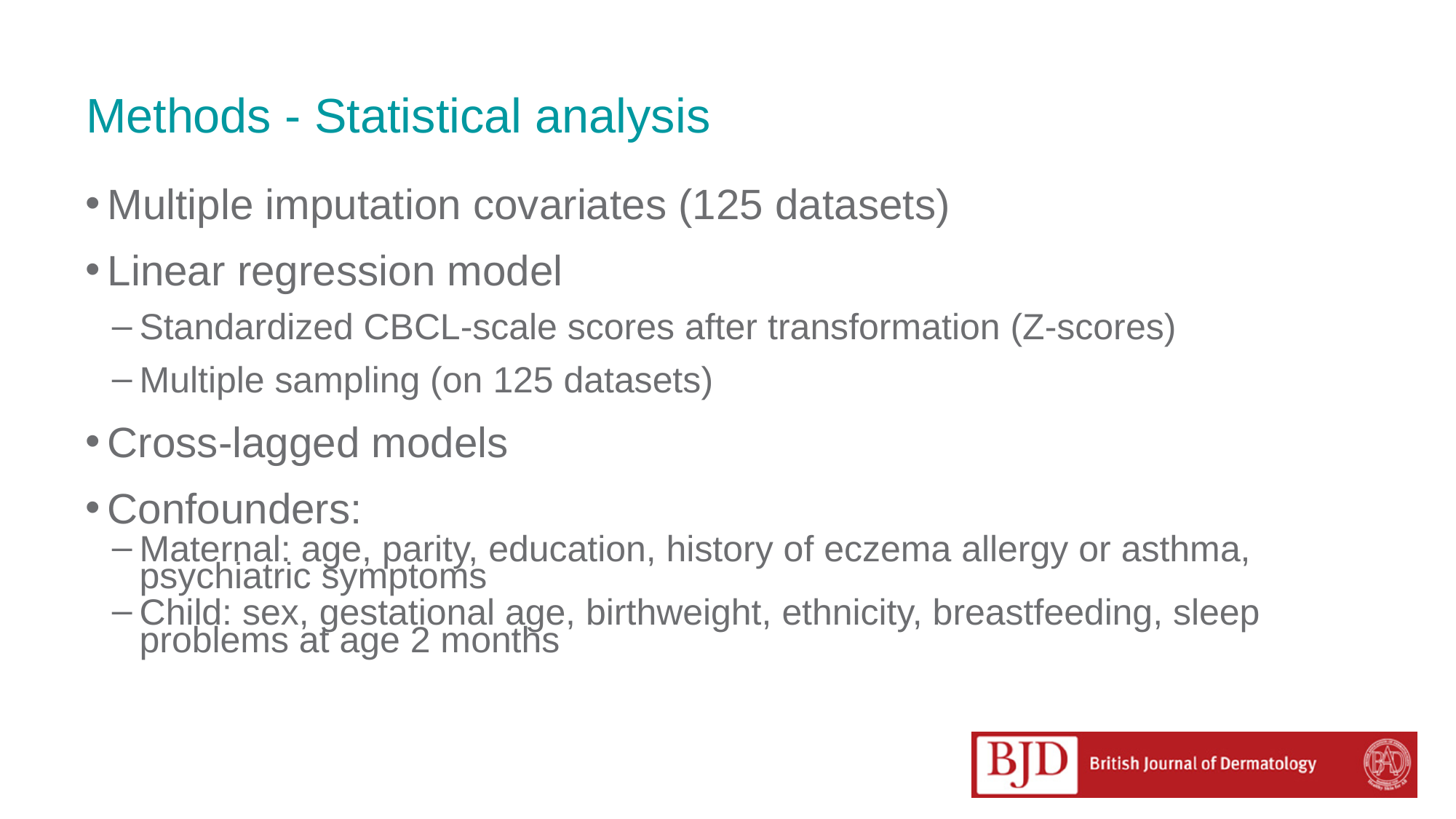

# Methods - Statistical analysis
Multiple imputation covariates (125 datasets)
Linear regression model
Standardized CBCL-scale scores after transformation (Z-scores)
Multiple sampling (on 125 datasets)
Cross-lagged models
Confounders:
Maternal: age, parity, education, history of eczema allergy or asthma, psychiatric symptoms
Child: sex, gestational age, birthweight, ethnicity, breastfeeding, sleep problems at age 2 months